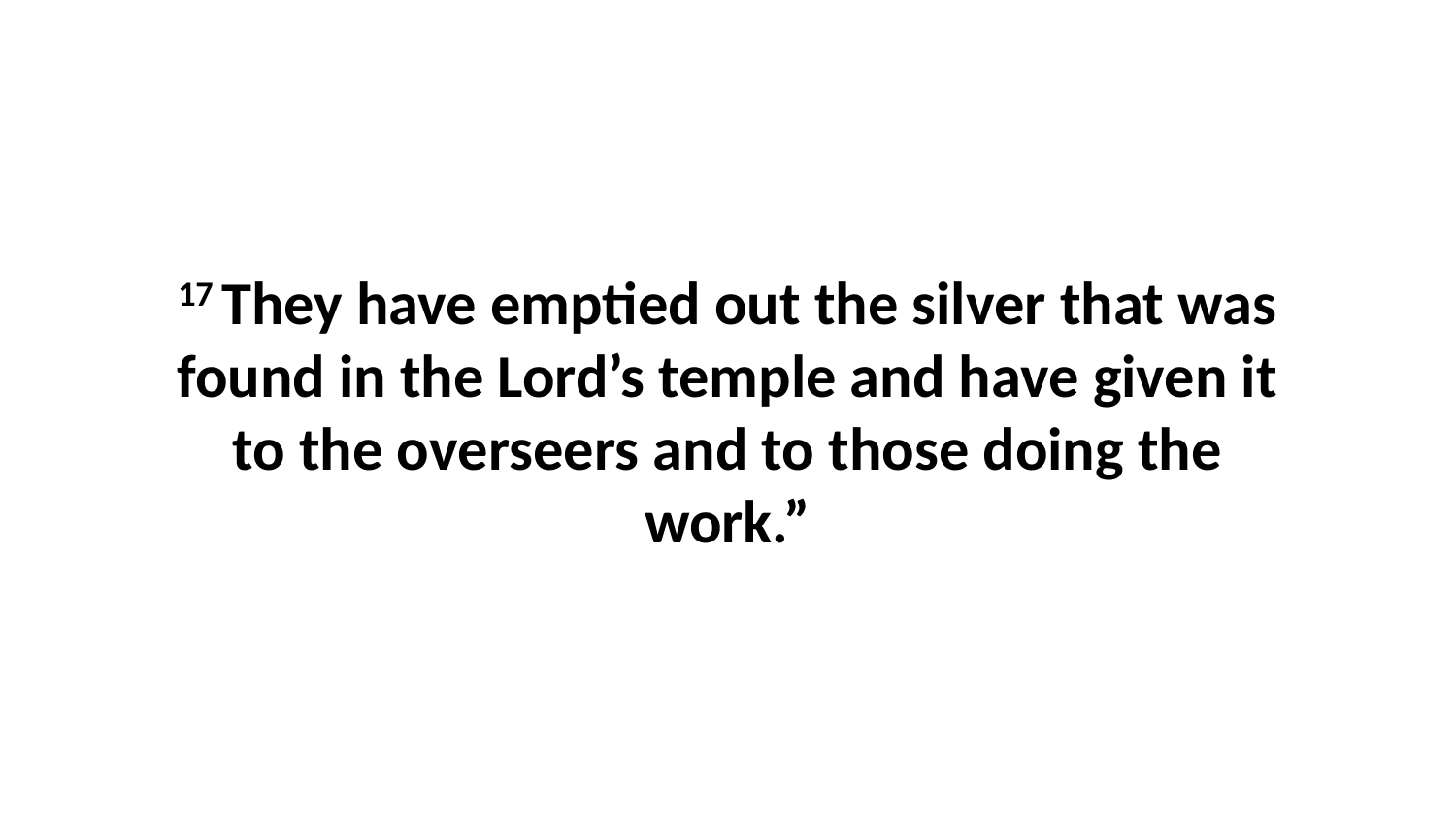

17 They have emptied out the silver that was found in the Lord’s temple and have given it to the overseers and to those doing the work.”